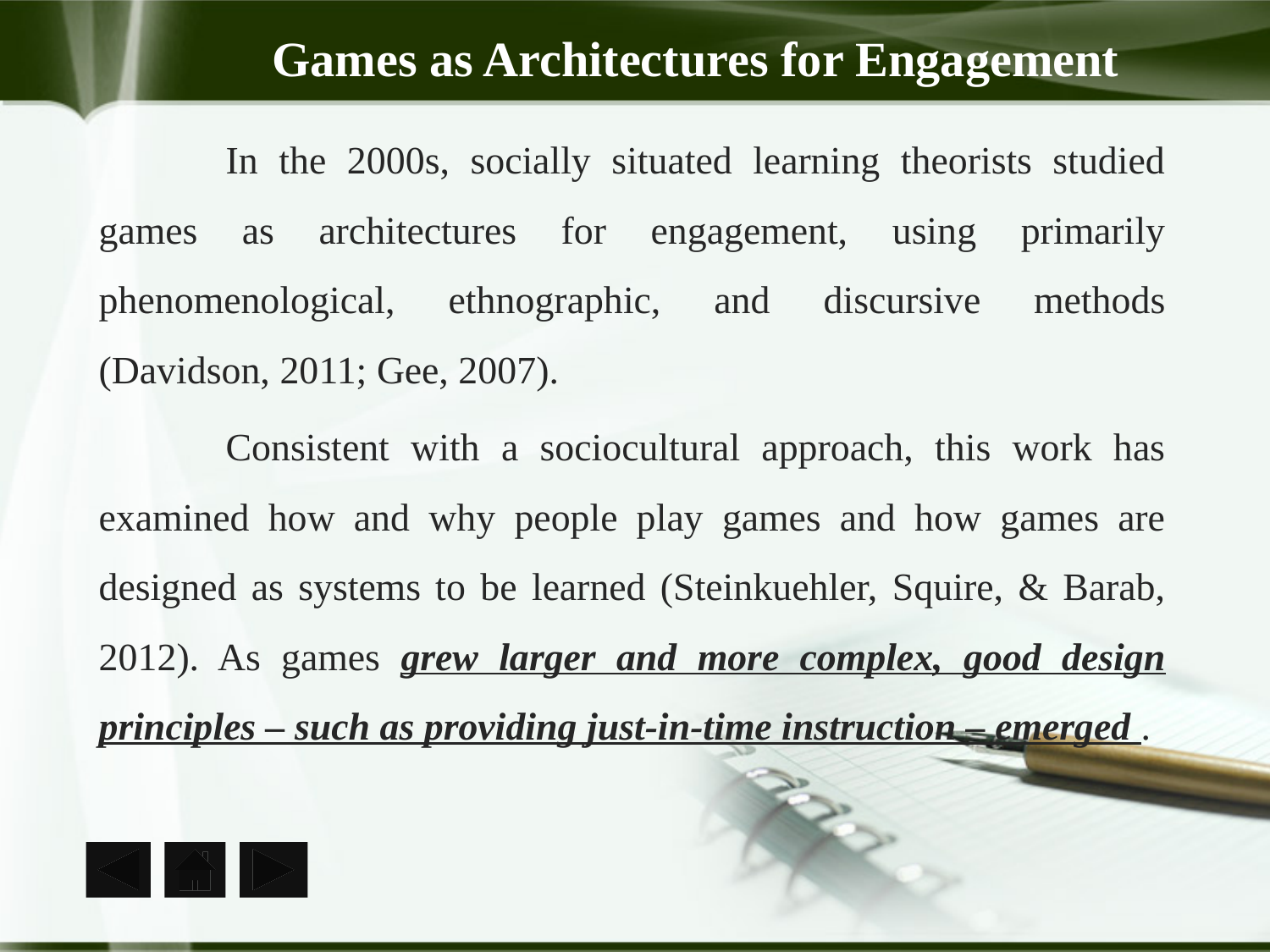

# Games as Architectures for Engagement
	In the 2000s, socially situated learning theorists studied games as architectures for engagement, using primarily phenomenological, ethnographic, and discursive methods (Davidson, 2011; Gee, 2007).
	Consistent with a sociocultural approach, this work has examined how and why people play games and how games are designed as systems to be learned (Steinkuehler, Squire, & Barab, 2012). As games grew larger and more complex, good design principles – such as providing just-in-time instruction – emerged .